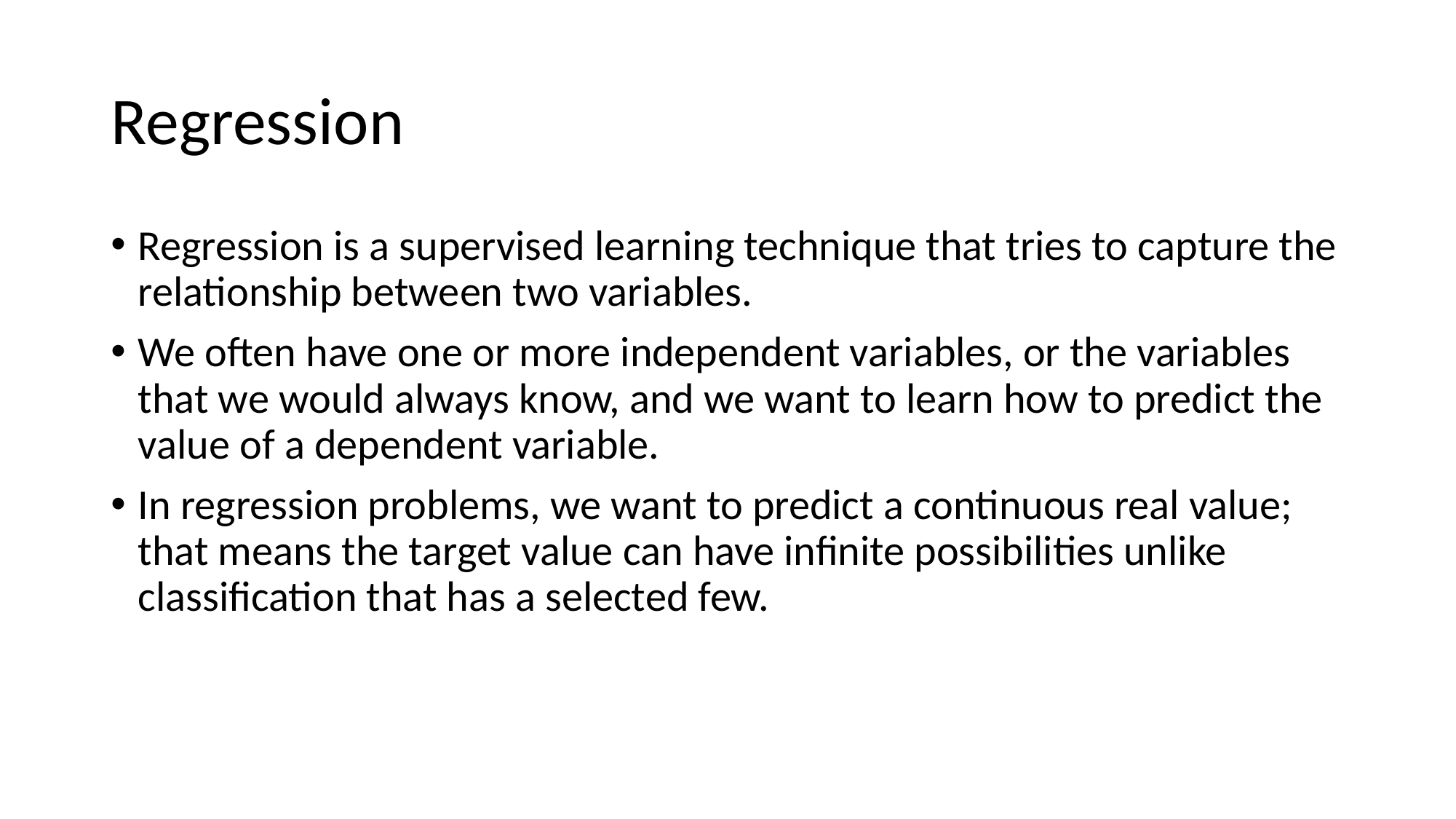

# Regression
Regression is a supervised learning technique that tries to capture the relationship between two variables.
We often have one or more independent variables, or the variables that we would always know, and we want to learn how to predict the value of a dependent variable.
In regression problems, we want to predict a continuous real value; that means the target value can have infinite possibilities unlike classification that has a selected few.